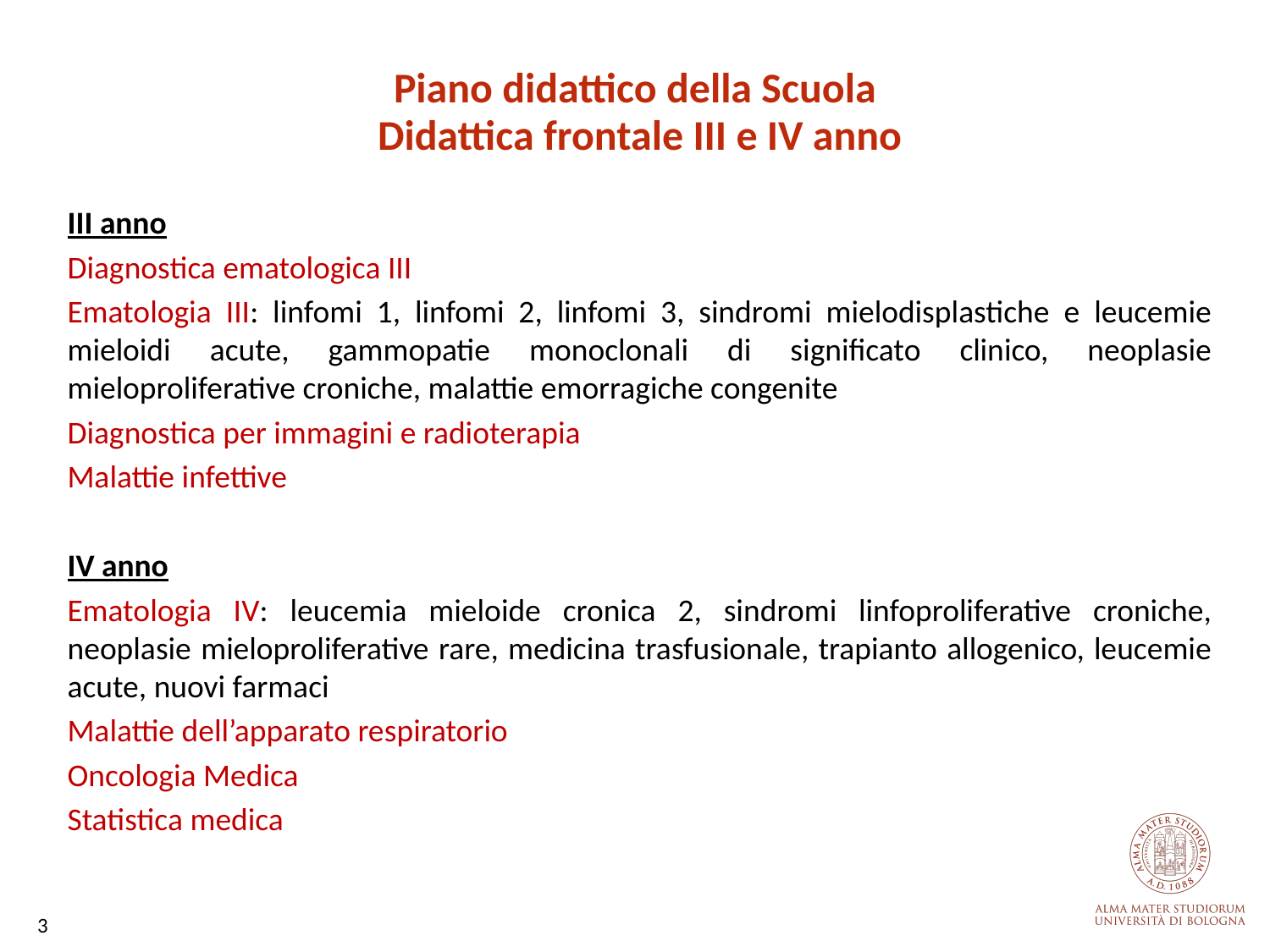

Piano didattico della Scuola
Didattica frontale III e IV anno

III anno
Diagnostica ematologica III
Ematologia III: linfomi 1, linfomi 2, linfomi 3, sindromi mielodisplastiche e leucemie mieloidi acute, gammopatie monoclonali di significato clinico, neoplasie mieloproliferative croniche, malattie emorragiche congenite
Diagnostica per immagini e radioterapia
Malattie infettive

IV anno
Ematologia IV: leucemia mieloide cronica 2, sindromi linfoproliferative croniche, neoplasie mieloproliferative rare, medicina trasfusionale, trapianto allogenico, leucemie acute, nuovi farmaci
Malattie dell’apparato respiratorio
Oncologia Medica
Statistica medica